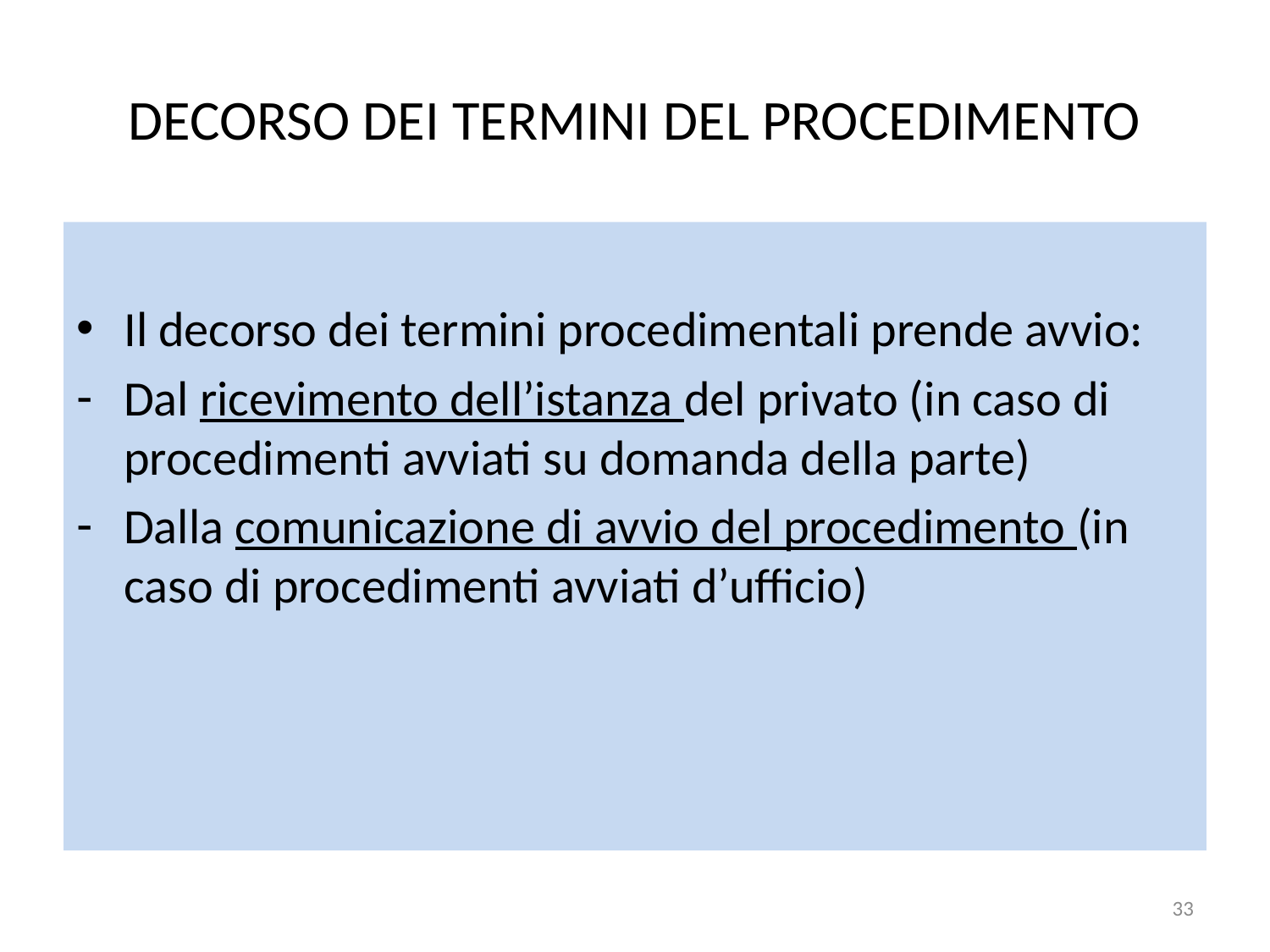

# DECORSO DEI TERMINI DEL PROCEDIMENTO

Il decorso dei termini procedimentali prende avvio:
Dal ricevimento dell’istanza del privato (in caso di procedimenti avviati su domanda della parte)
Dalla comunicazione di avvio del procedimento (in caso di procedimenti avviati d’ufficio)
33